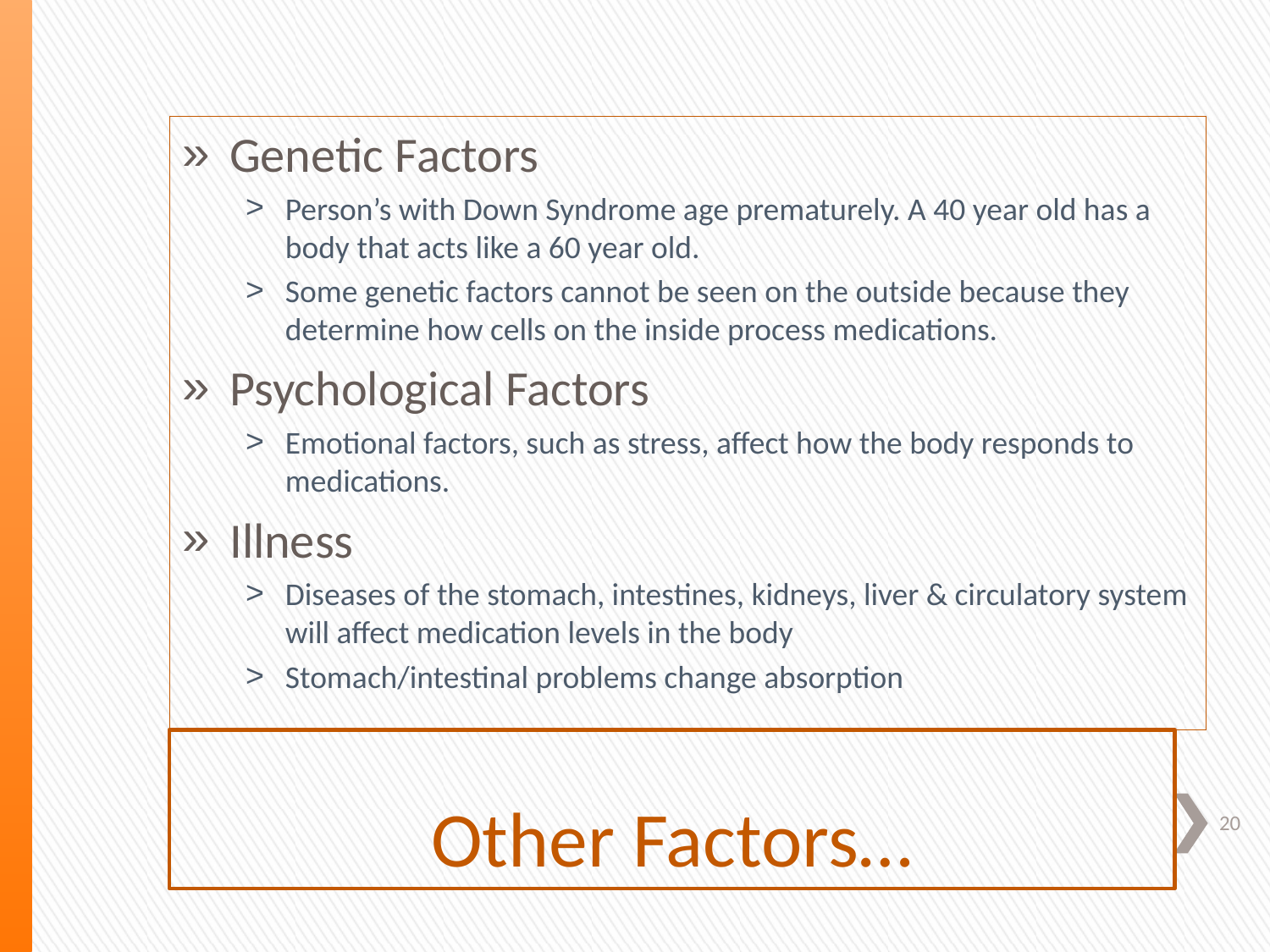

Genetic Factors
Person’s with Down Syndrome age prematurely. A 40 year old has a body that acts like a 60 year old.
Some genetic factors cannot be seen on the outside because they determine how cells on the inside process medications.
Psychological Factors
Emotional factors, such as stress, affect how the body responds to medications.
Illness
Diseases of the stomach, intestines, kidneys, liver & circulatory system will affect medication levels in the body
Stomach/intestinal problems change absorption

# Other Factors…
20